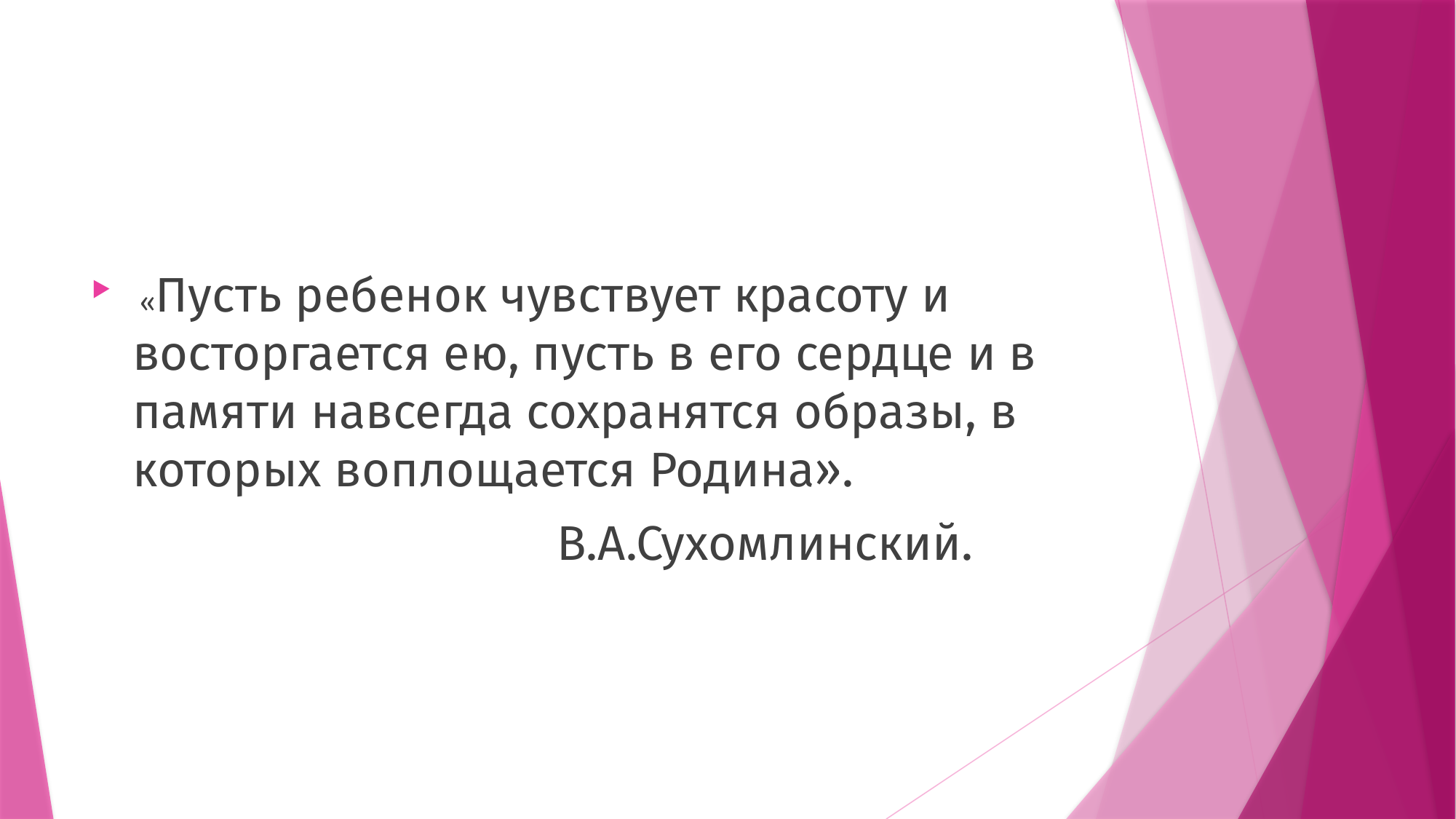

«Пусть ребенок чувствует красоту и восторгается ею, пусть в его сердце и в памяти навсегда сохранятся образы, в которых воплощается Родина».
                                    В.А.Сухомлинский.